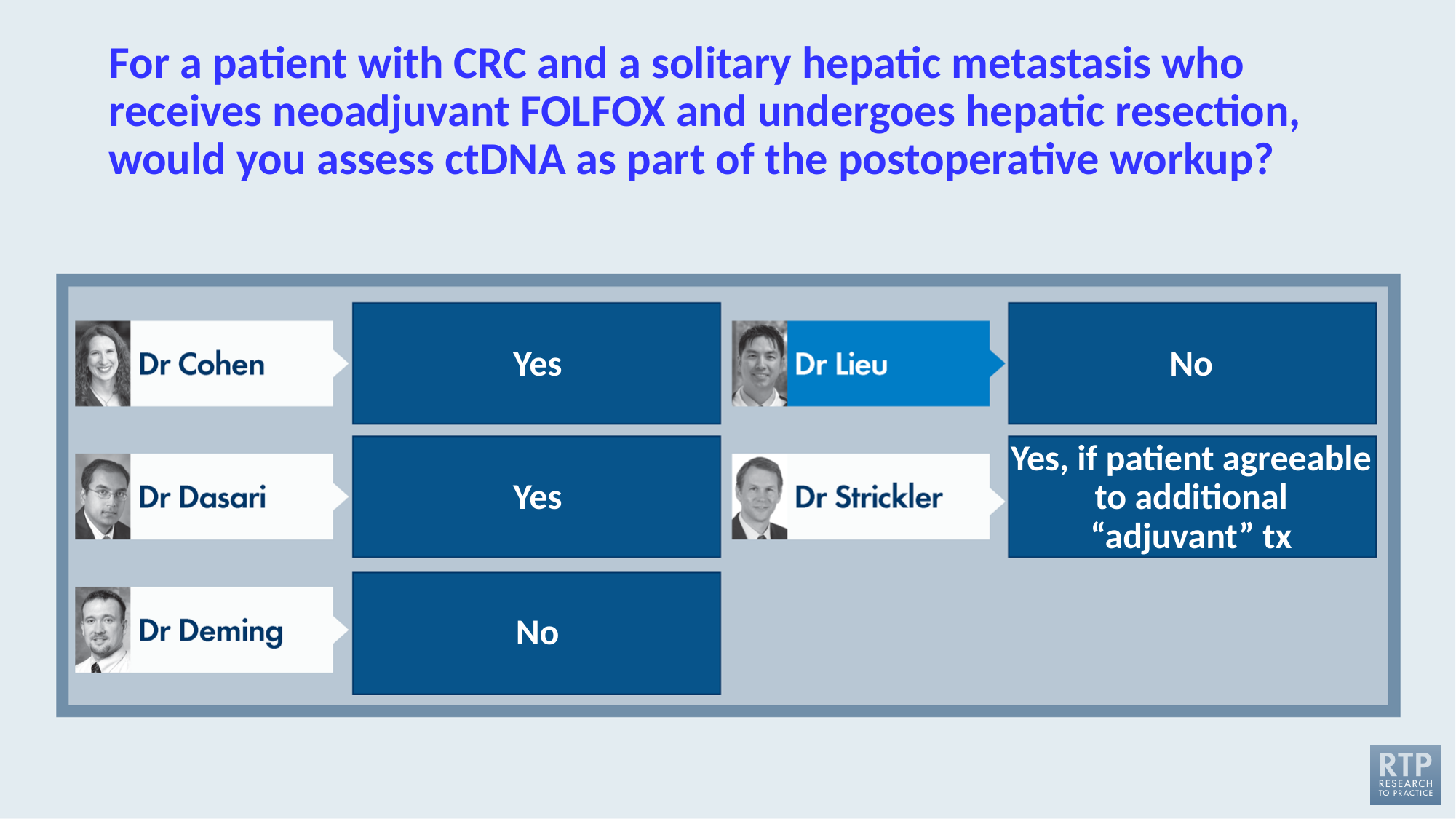

# For a patient with CRC and a solitary hepatic metastasis who receives neoadjuvant FOLFOX and undergoes hepatic resection, would you assess ctDNA as part of the postoperative workup?
Yes
No
Yes
Yes, if patient agreeable to additional “adjuvant” tx
No